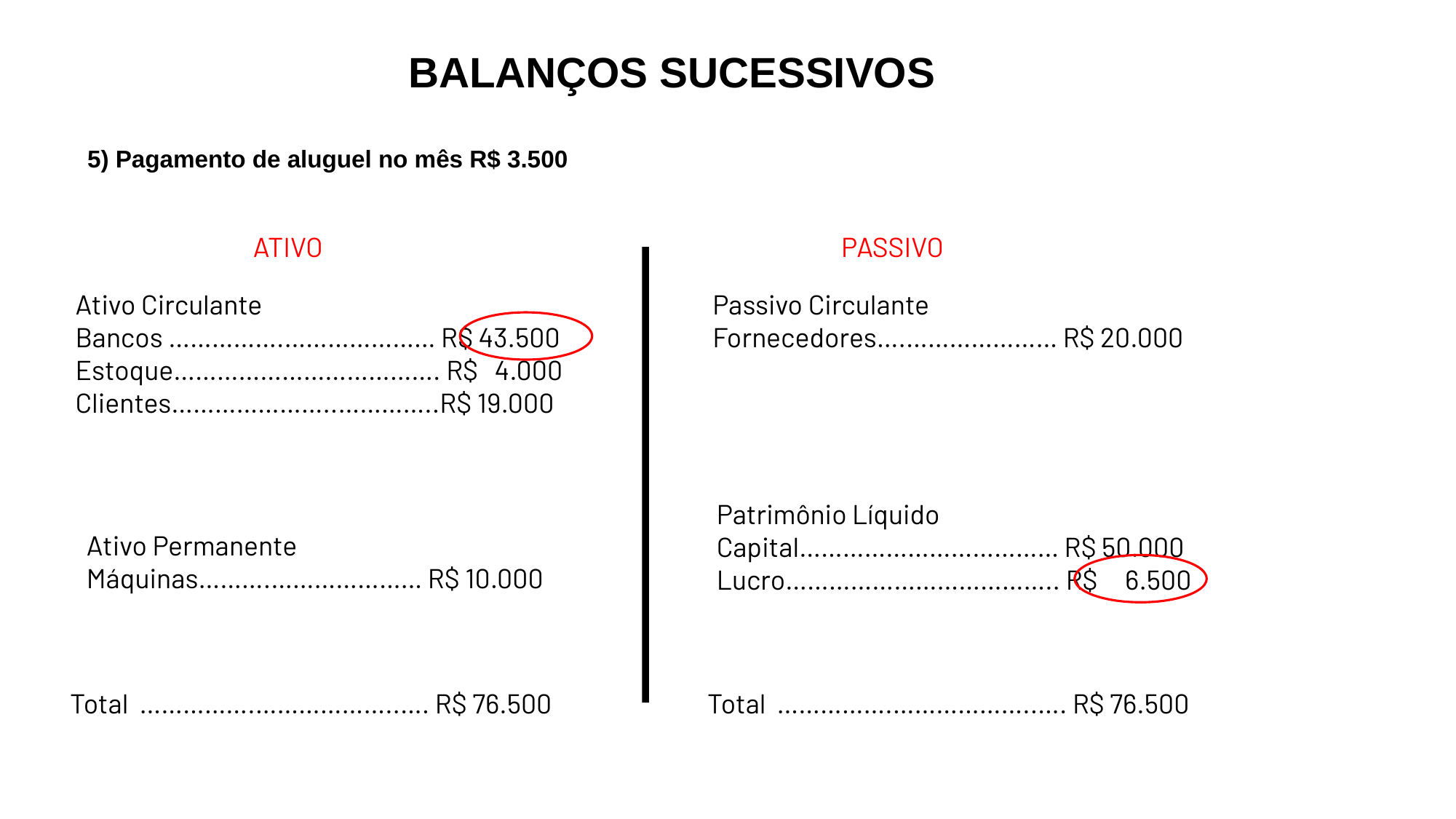

BALANÇOS SUCESSIVOS
5) Pagamento de aluguel no mês R$ 3.500
ATIVO
PASSIVO

Ativo Circulante
Bancos …………….………………… R$ 43.500
Estoque………………………………. R$   4.000
Clientes…………………..…………..R$ 19.000

Passivo Circulante
Fornecedores….………………… R$ 20.000

Patrimônio Líquido
Capital……………………………… R$ 50.000
Lucro……………………………….. R$     6.500
Ativo Permanente
Máquinas……….………………… R$ 10.000

Total  …………….………………..…. R$ 76.500

Total  …………….………………..…. R$ 76.500